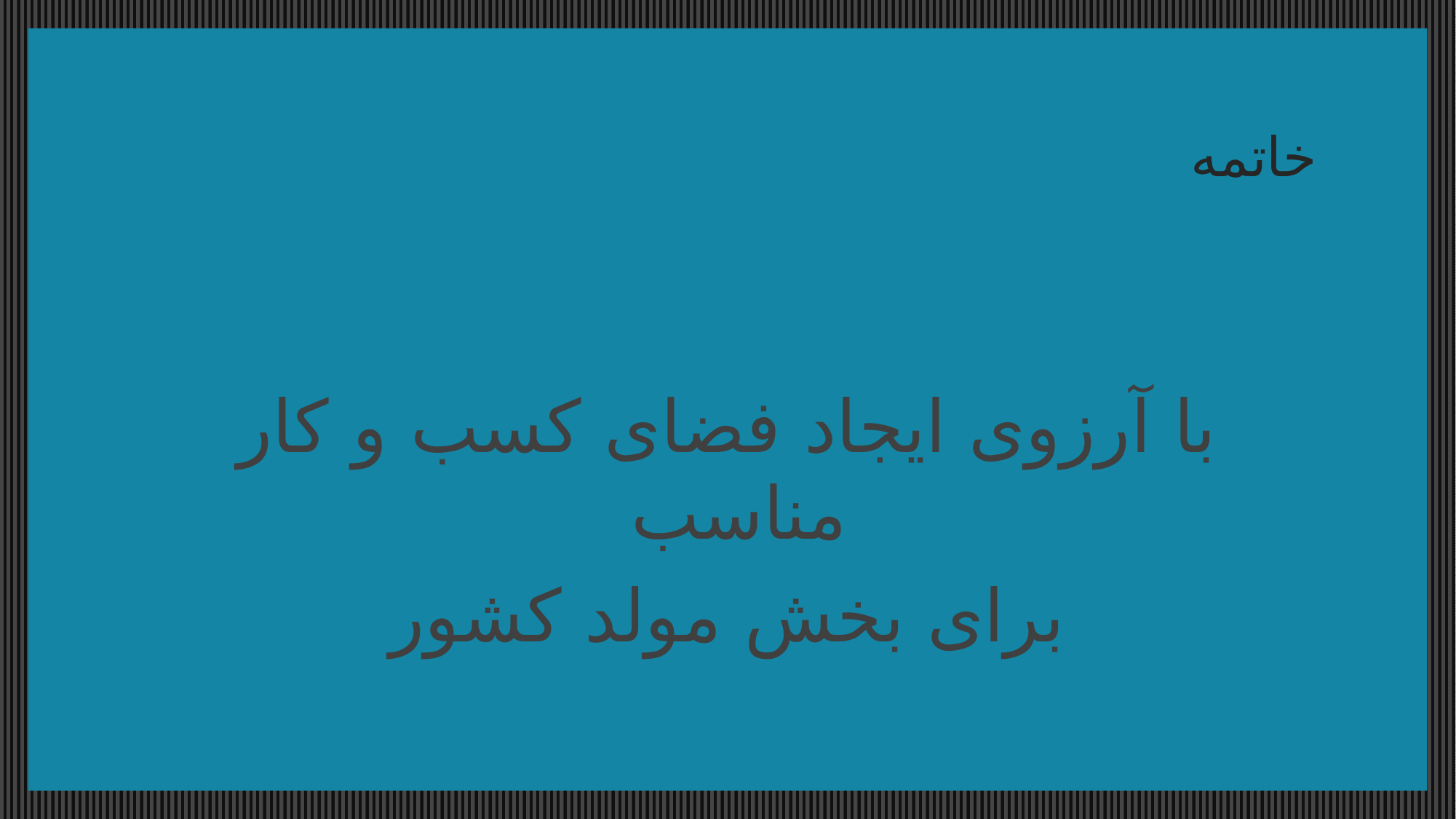

# خاتمه
با آرزوی ایجاد فضای کسب و کار مناسب
برای بخش مولد کشور